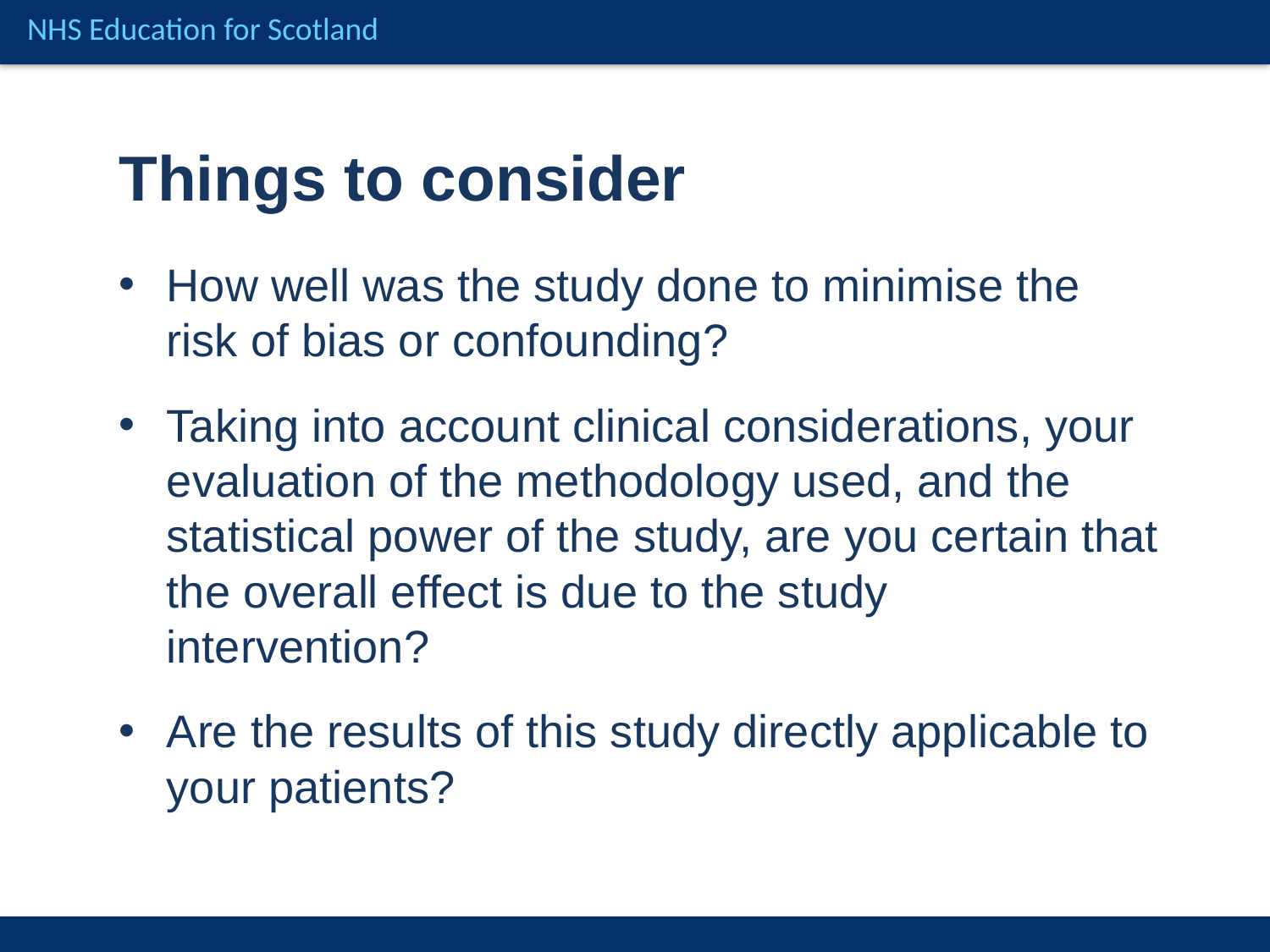

Things to consider
How well was the study done to minimise the risk of bias or confounding?
Taking into account clinical considerations, your evaluation of the methodology used, and the statistical power of the study, are you certain that the overall effect is due to the study intervention?
Are the results of this study directly applicable to your patients?